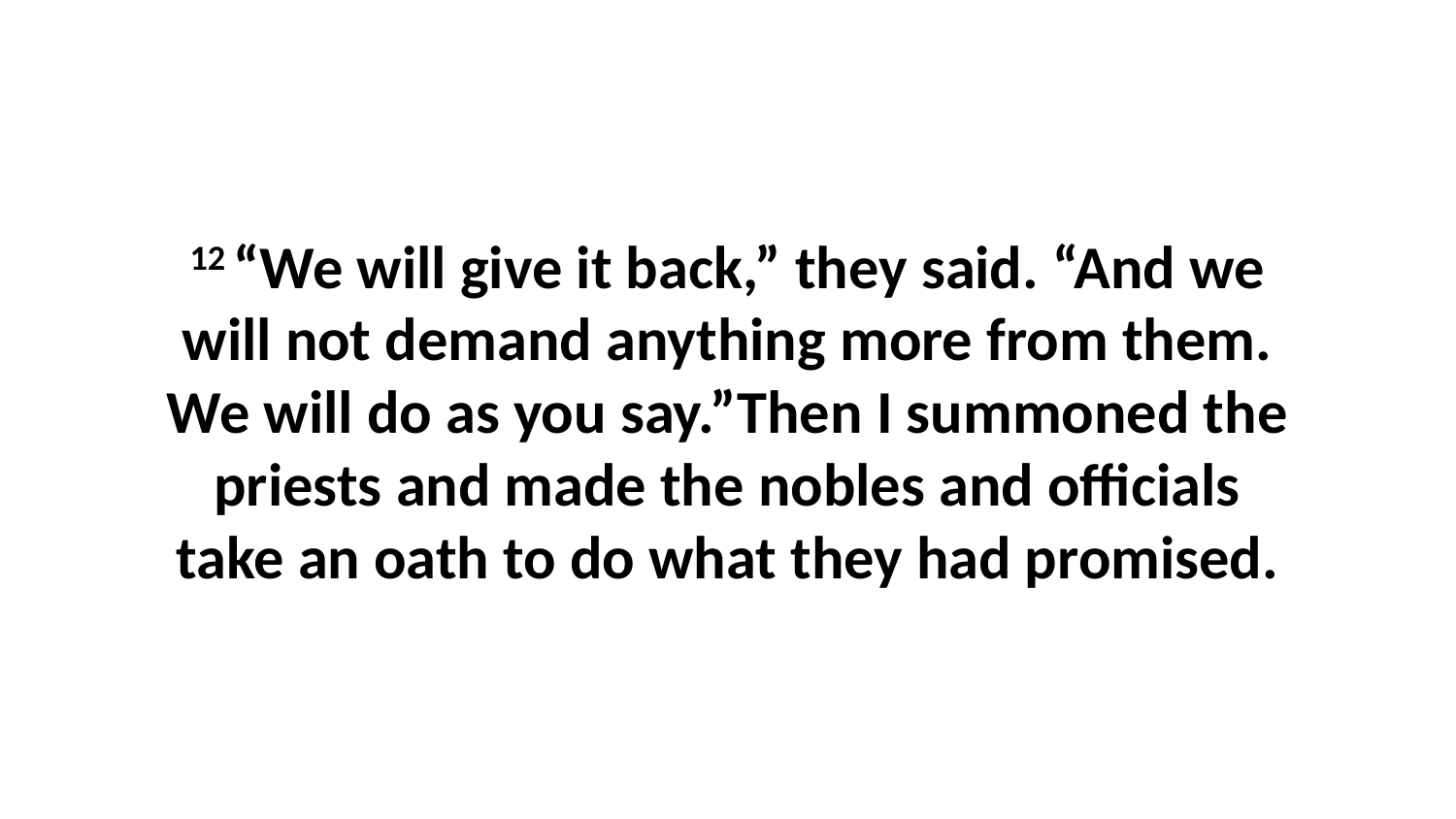

12 “We will give it back,” they said. “And we will not demand anything more from them. We will do as you say.”Then I summoned the priests and made the nobles and officials take an oath to do what they had promised.